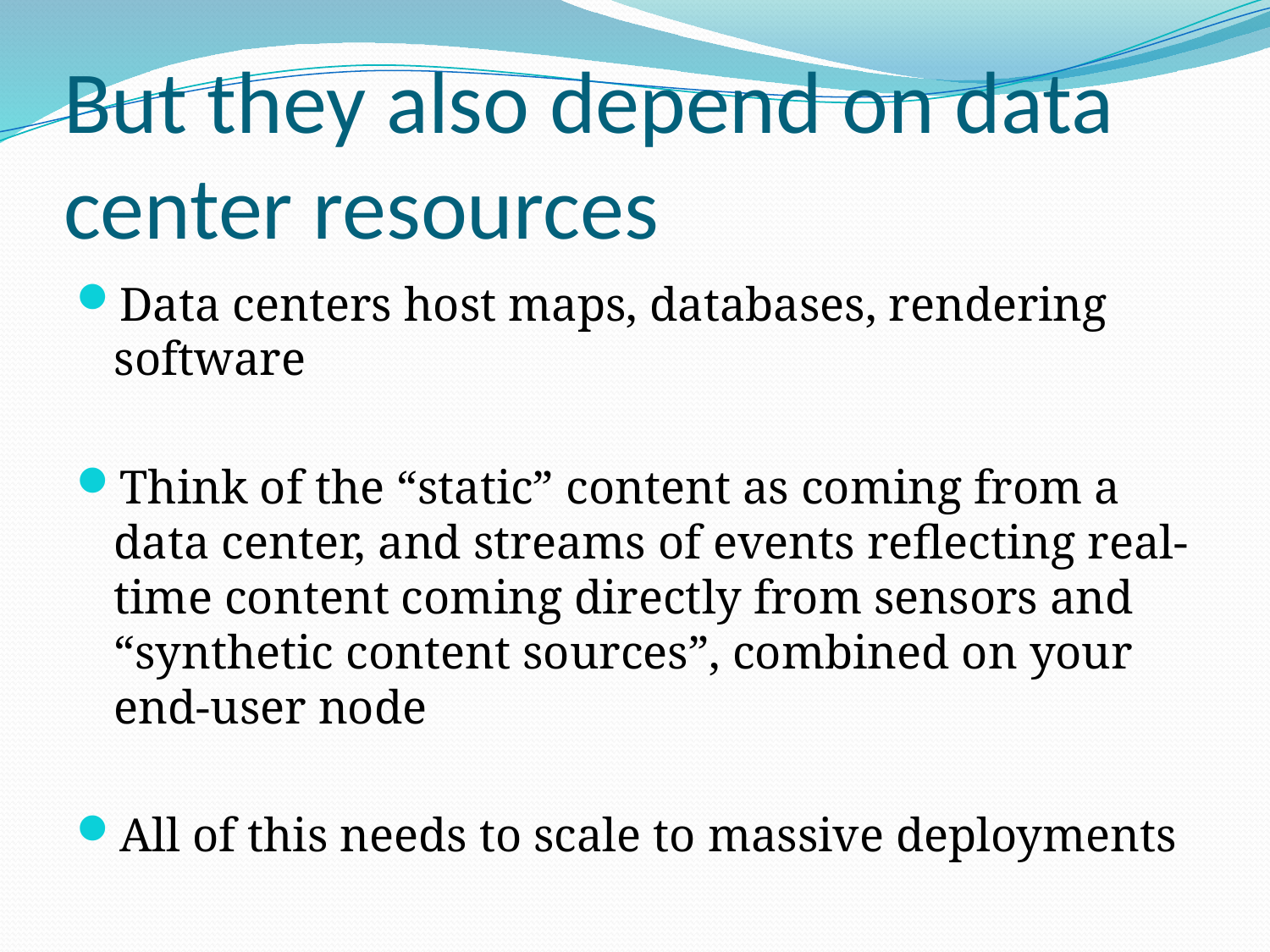

# But they also depend on data center resources
Data centers host maps, databases, rendering software

Think of the “static” content as coming from a data center, and streams of events reflecting real-time content coming directly from sensors and “synthetic content sources”, combined on your end-user node

All of this needs to scale to massive deployments